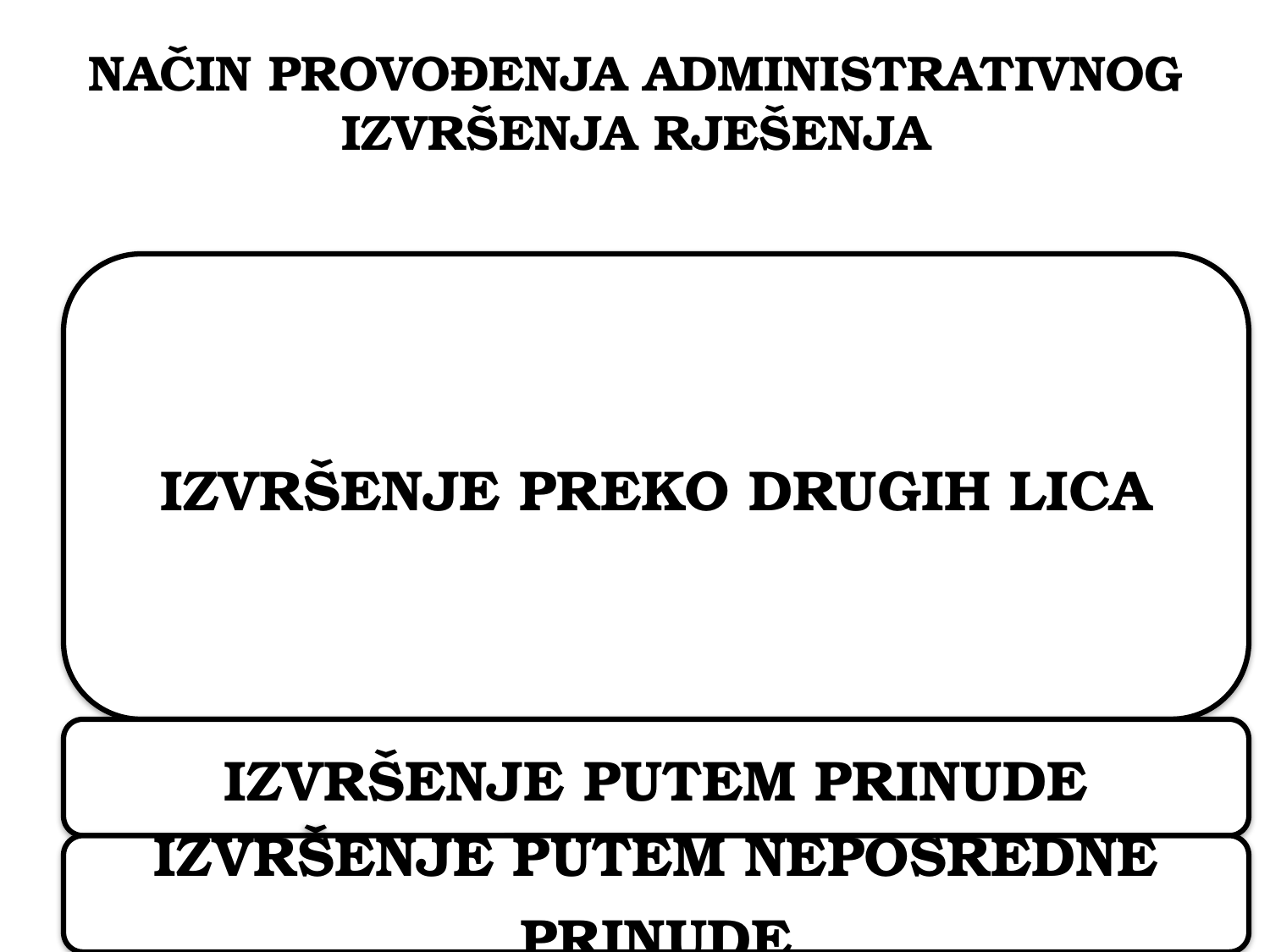

# NAČIN PROVOĐENJA ADMINISTRATIVNOG IZVRŠENJA RJEŠENJA
IZVRŠENJE PREKO DRUGIH LICA
IZVRŠENJE PUTEM PRINUDE